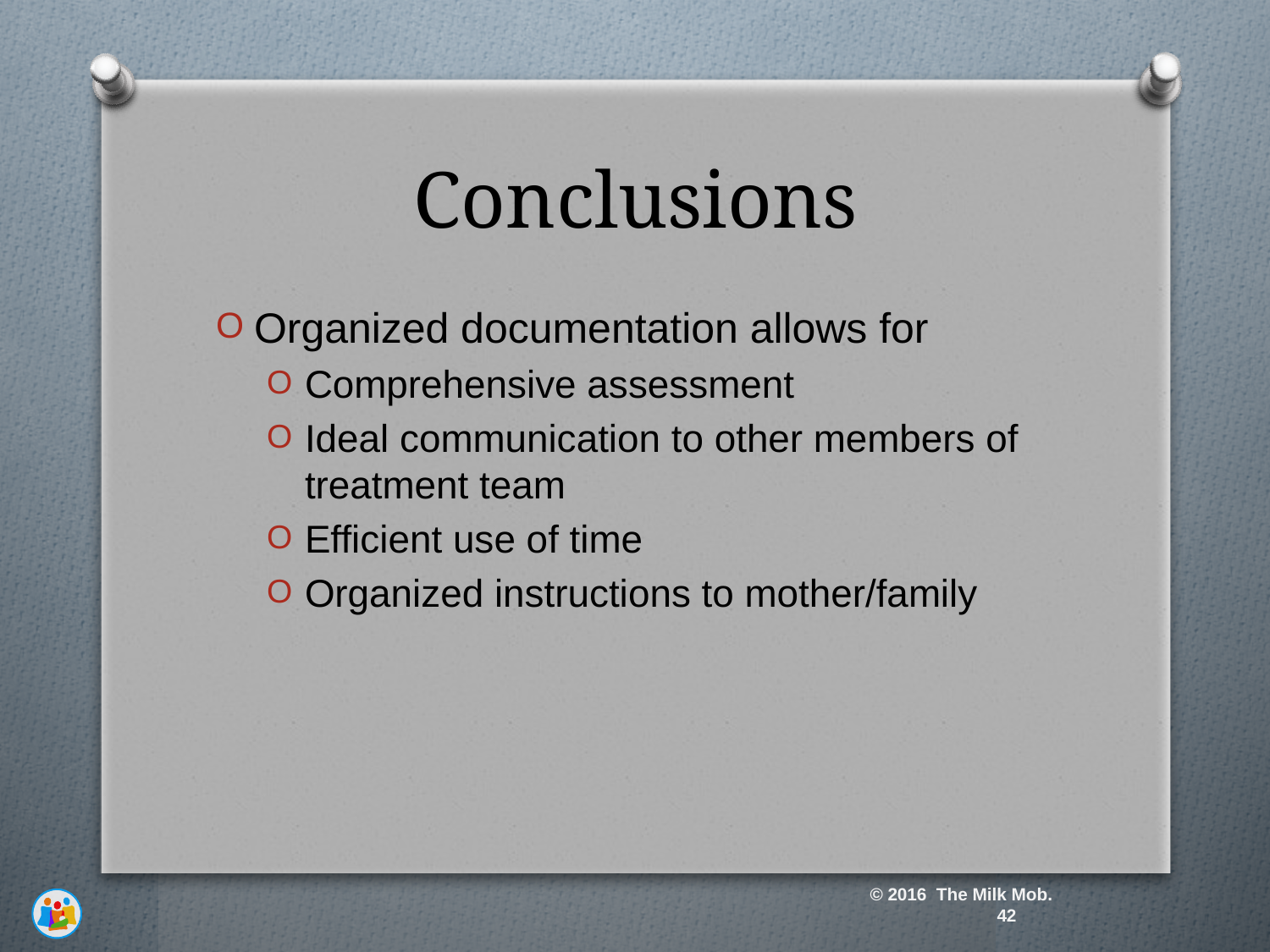

# Conclusions
Organized documentation allows for
Comprehensive assessment
Ideal communication to other members of treatment team
Efficient use of time
Organized instructions to mother/family